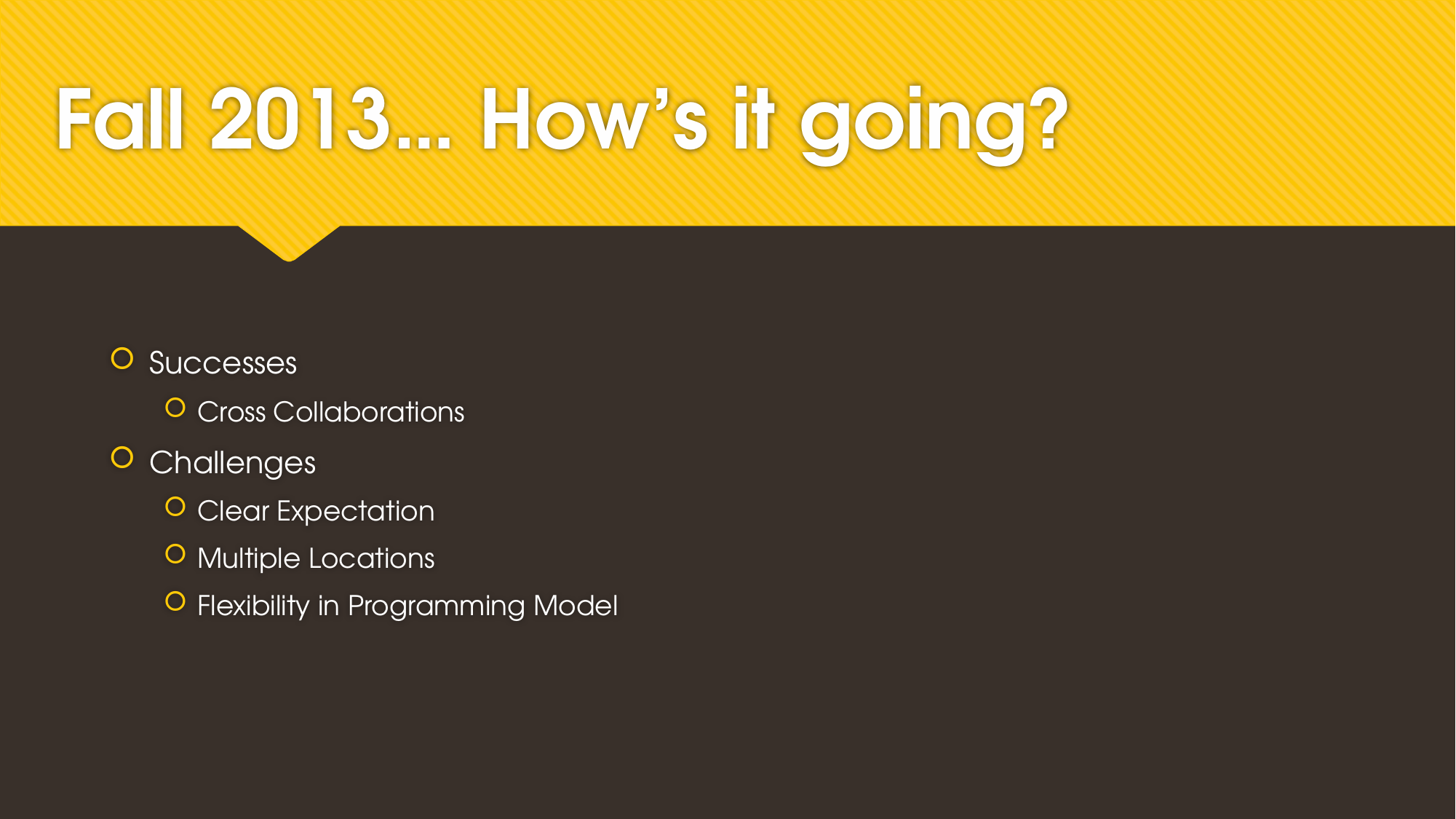

# Fall 2013… How’s it going?
Successes
Cross Collaborations
Challenges
Clear Expectation
Multiple Locations
Flexibility in Programming Model